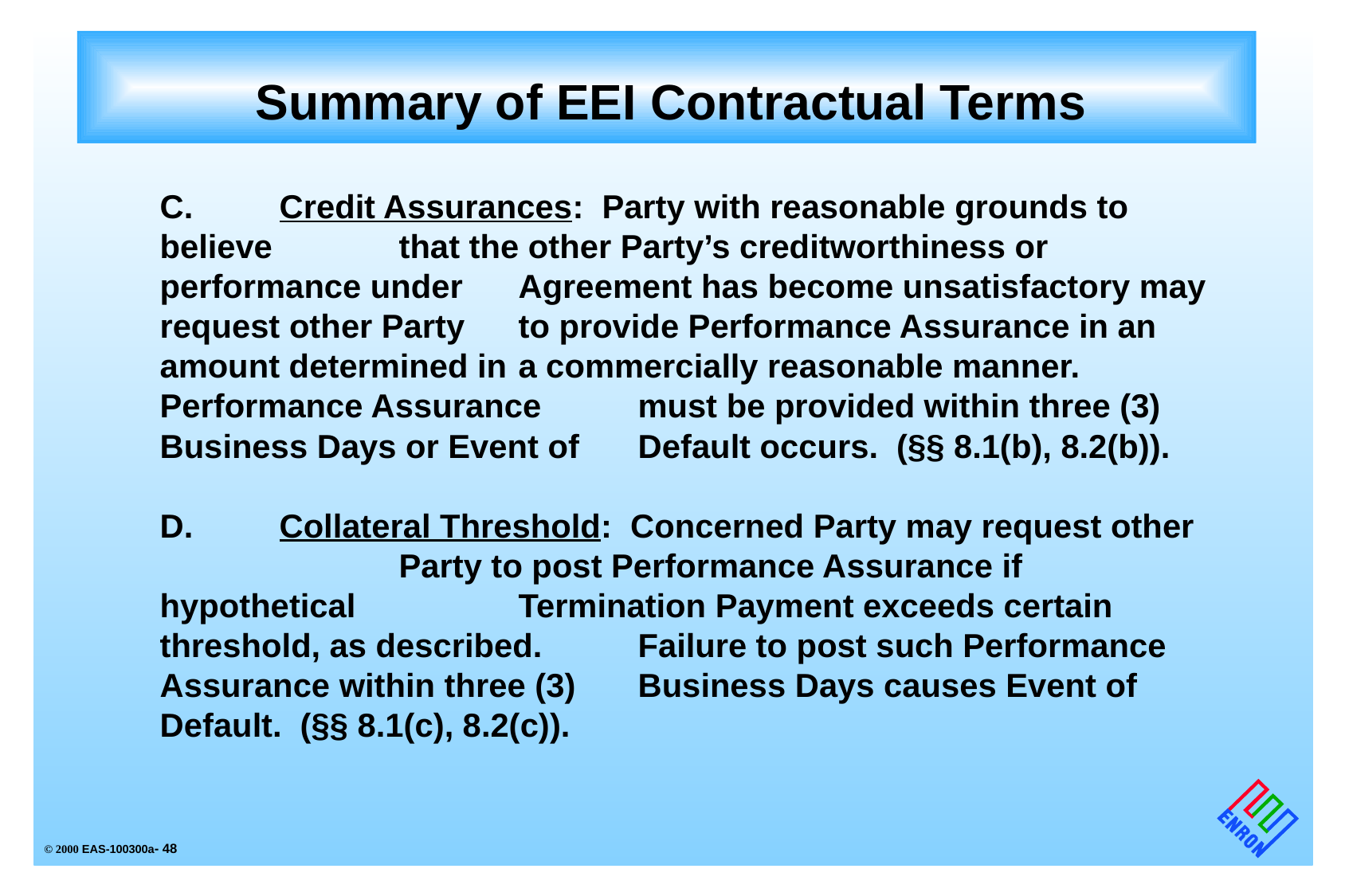

# Summary of EEI Contractual Terms
	C.	Credit Assurances:  Party with reasonable grounds to believe 	that the other Party’s creditworthiness or performance under 	Agreement has become unsatisfactory may request other Party 	to provide Performance Assurance in an amount determined in 	a commercially reasonable manner.  Performance Assurance 	must be provided within three (3) Business Days or Event of 	Default occurs.  (§§ 8.1(b), 8.2(b)).

	D.	Collateral Threshold:  Concerned Party may request other 		Party to post Performance Assurance if hypothetical 		Termination Payment exceeds certain threshold, as described.  	Failure to post such Performance Assurance within three (3) 	Business Days causes Event of Default.  (§§ 8.1(c), 8.2(c)).